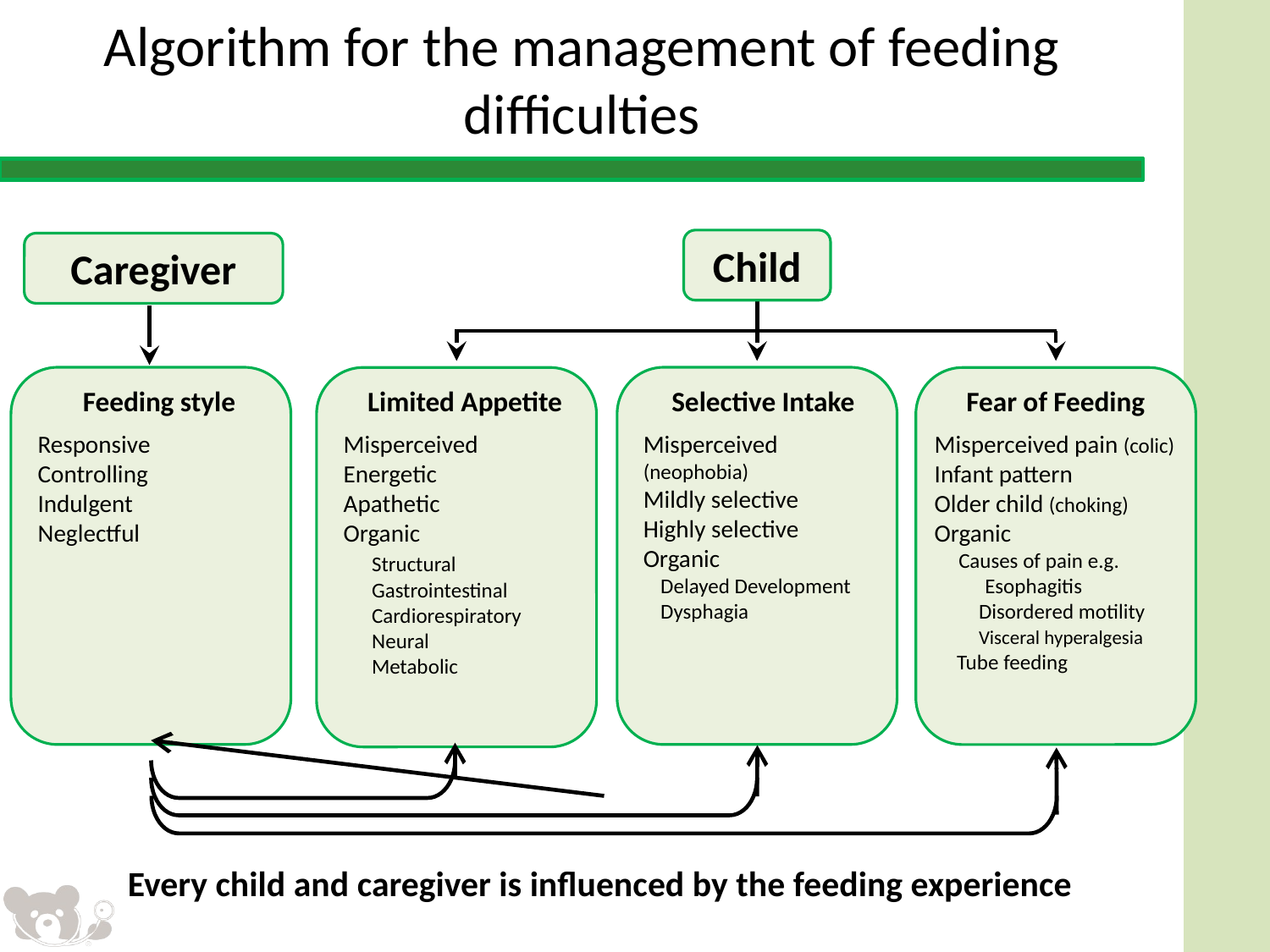

# Algorithm for the management of feeding difficulties
Child
Selective Intake
Misperceived                    (neophobia)
Mildly selective
Highly selective
Organic
Delayed Development
Dysphagia
Caregiver
Limited Appetite
Misperceived
Energetic
Apathetic
Organic
	Structural
	Gastrointestinal
	Cardiorespiratory
	Neural
	Metabolic
Fear of Feeding
Misperceived pain (colic)
Infant pattern
Older child (choking)
Organic
Causes of pain e.g.     Esophagitis
    Disordered motility
    Visceral hyperalgesia
    Tube feeding
Feeding style
Responsive
Controlling
Indulgent
Neglectful

Every child and caregiver is influenced by the feeding experience